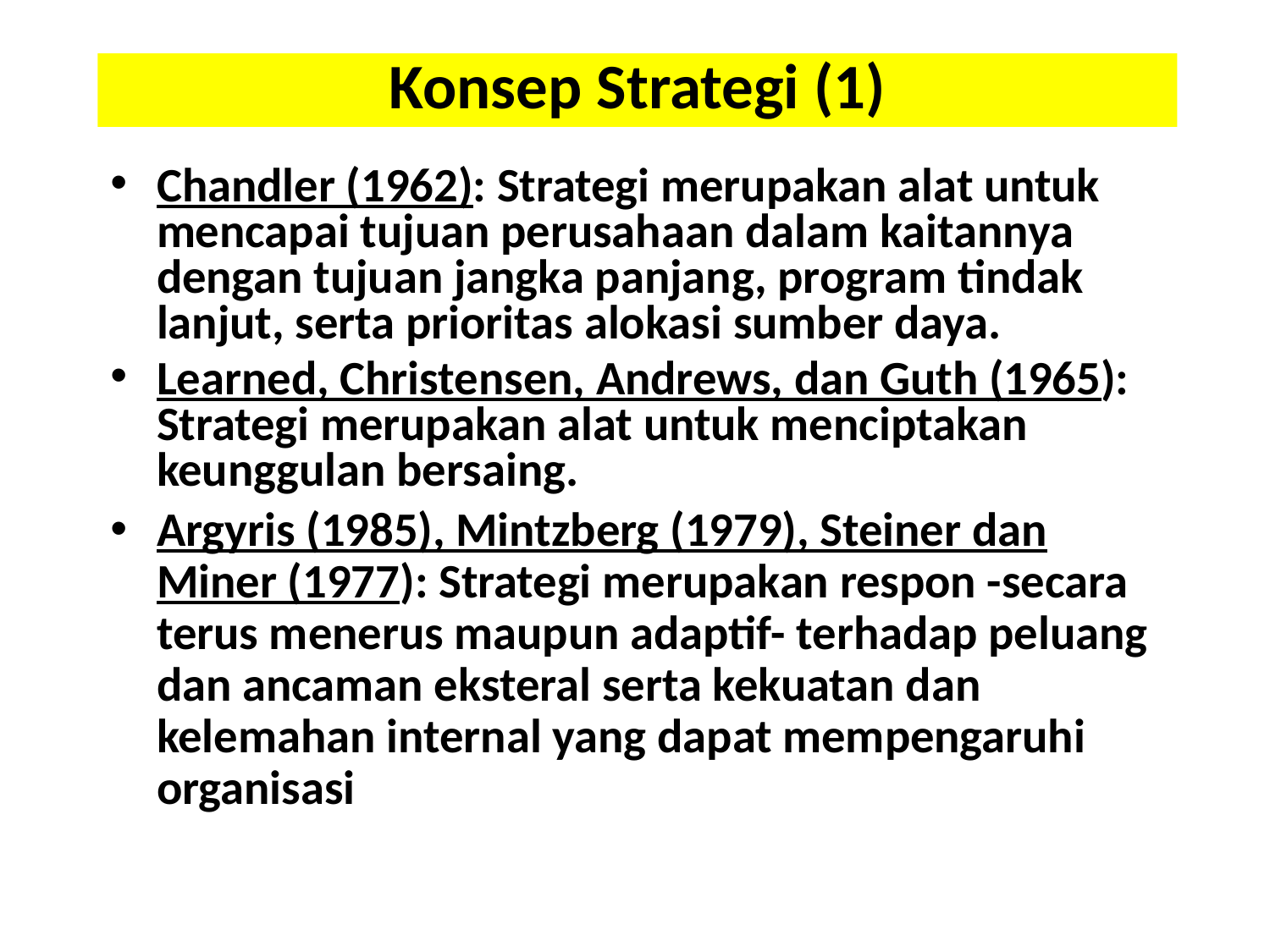

# Konsep Strategi (1)
Chandler (1962): Strategi merupakan alat untuk mencapai tujuan perusahaan dalam kaitannya dengan tujuan jangka panjang, program tindak lanjut, serta prioritas alokasi sumber daya.
Learned, Christensen, Andrews, dan Guth (1965): Strategi merupakan alat untuk menciptakan keunggulan bersaing.
Argyris (1985), Mintzberg (1979), Steiner dan Miner (1977): Strategi merupakan respon -secara terus menerus maupun adaptif- terhadap peluang dan ancaman eksteral serta kekuatan dan kelemahan internal yang dapat mempengaruhi organisasi